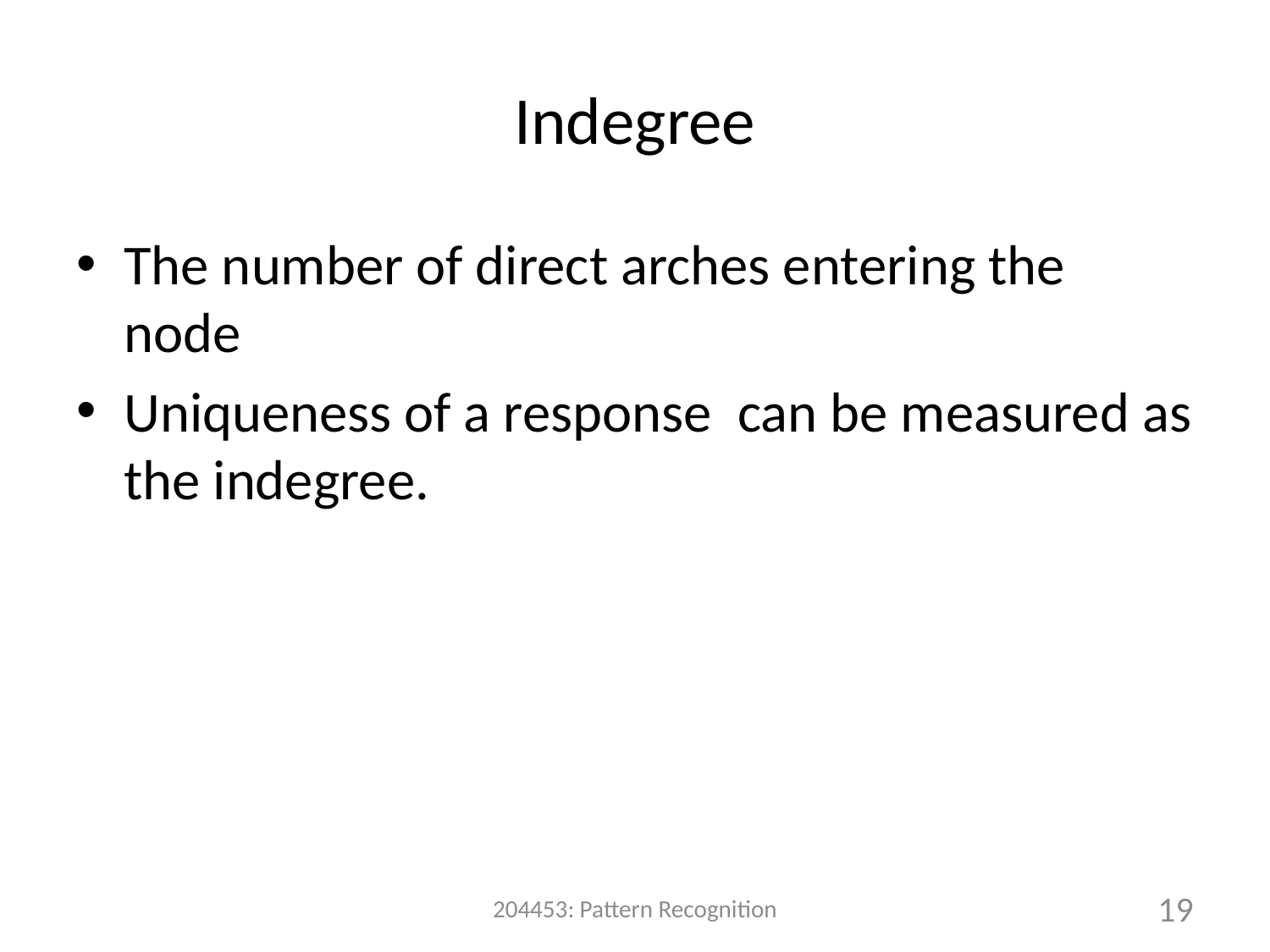

# Indegree
The number of direct arches entering the node
Uniqueness of a response  can be measured as the indegree.

204453: Pattern Recognition
19